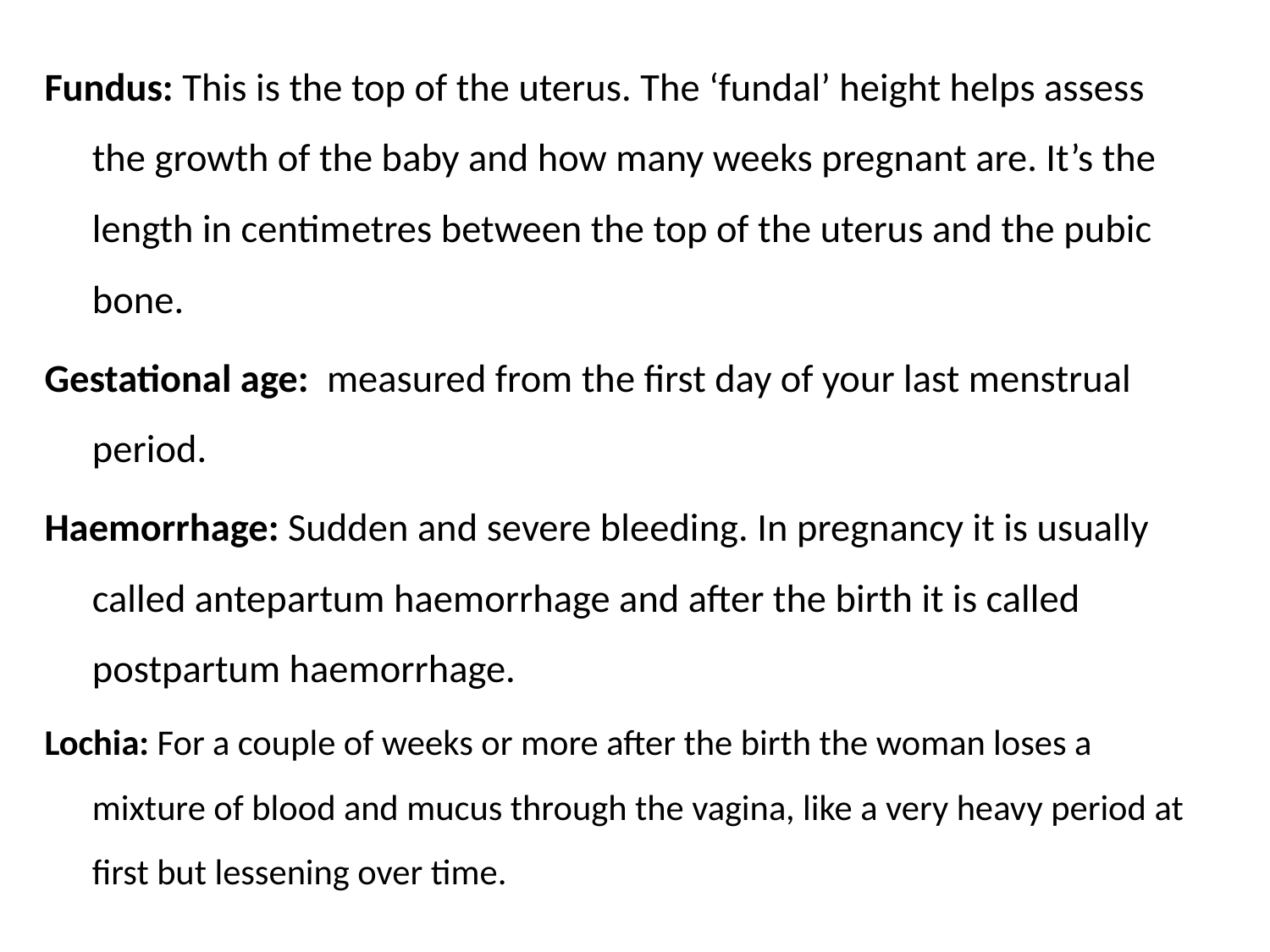

Fundus: This is the top of the uterus. The ‘fundal’ height helps assess the growth of the baby and how many weeks pregnant are. It’s the length in centimetres between the top of the uterus and the pubic bone.
Gestational age:  measured from the first day of your last menstrual period.
Haemorrhage: Sudden and severe bleeding. In pregnancy it is usually called antepartum haemorrhage and after the birth it is called postpartum haemorrhage.
Lochia: For a couple of weeks or more after the birth the woman loses a mixture of blood and mucus through the vagina, like a very heavy period at first but lessening over time.